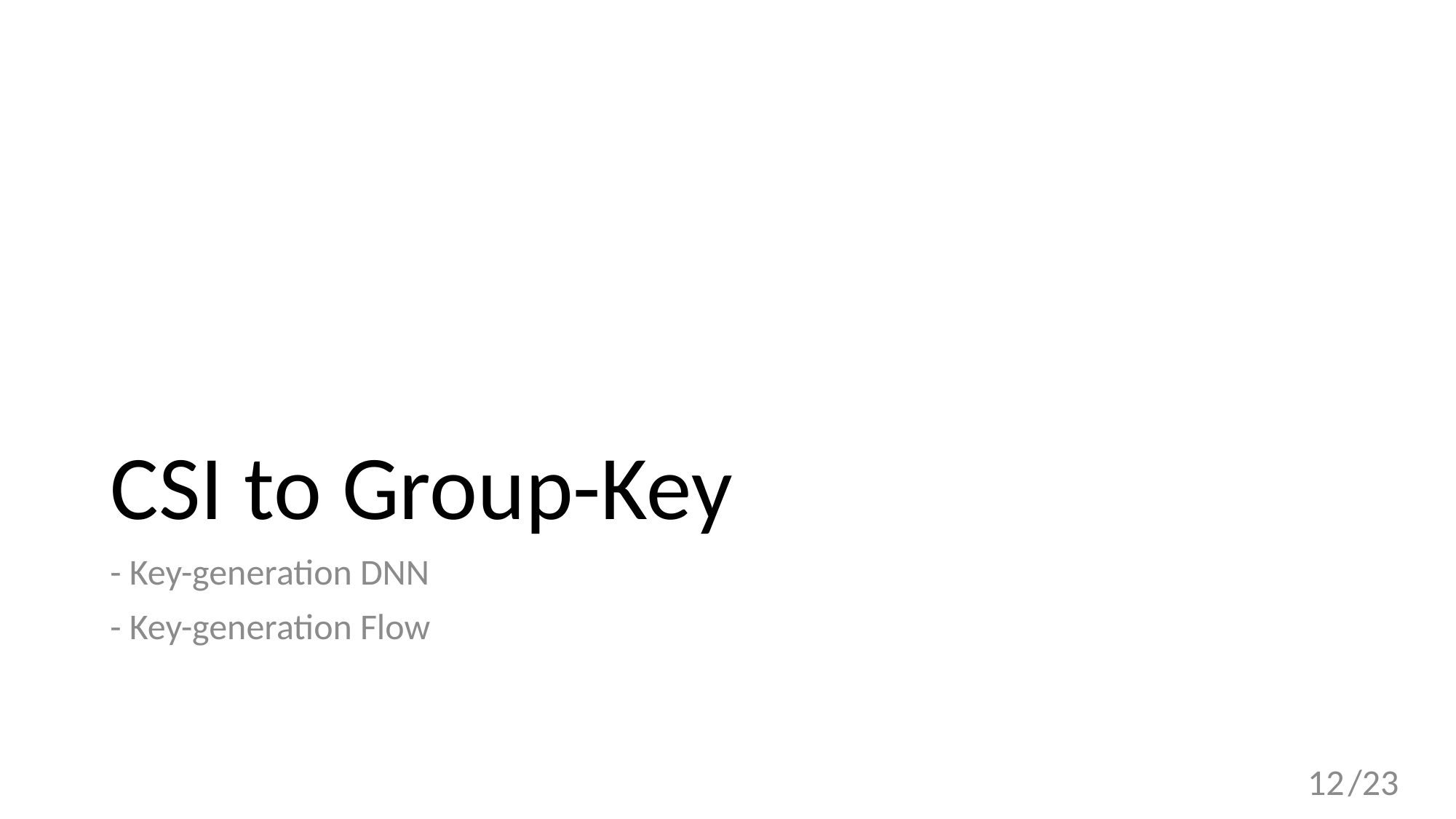

# CSI to Group-Key
- Key-generation DNN
- Key-generation Flow
12